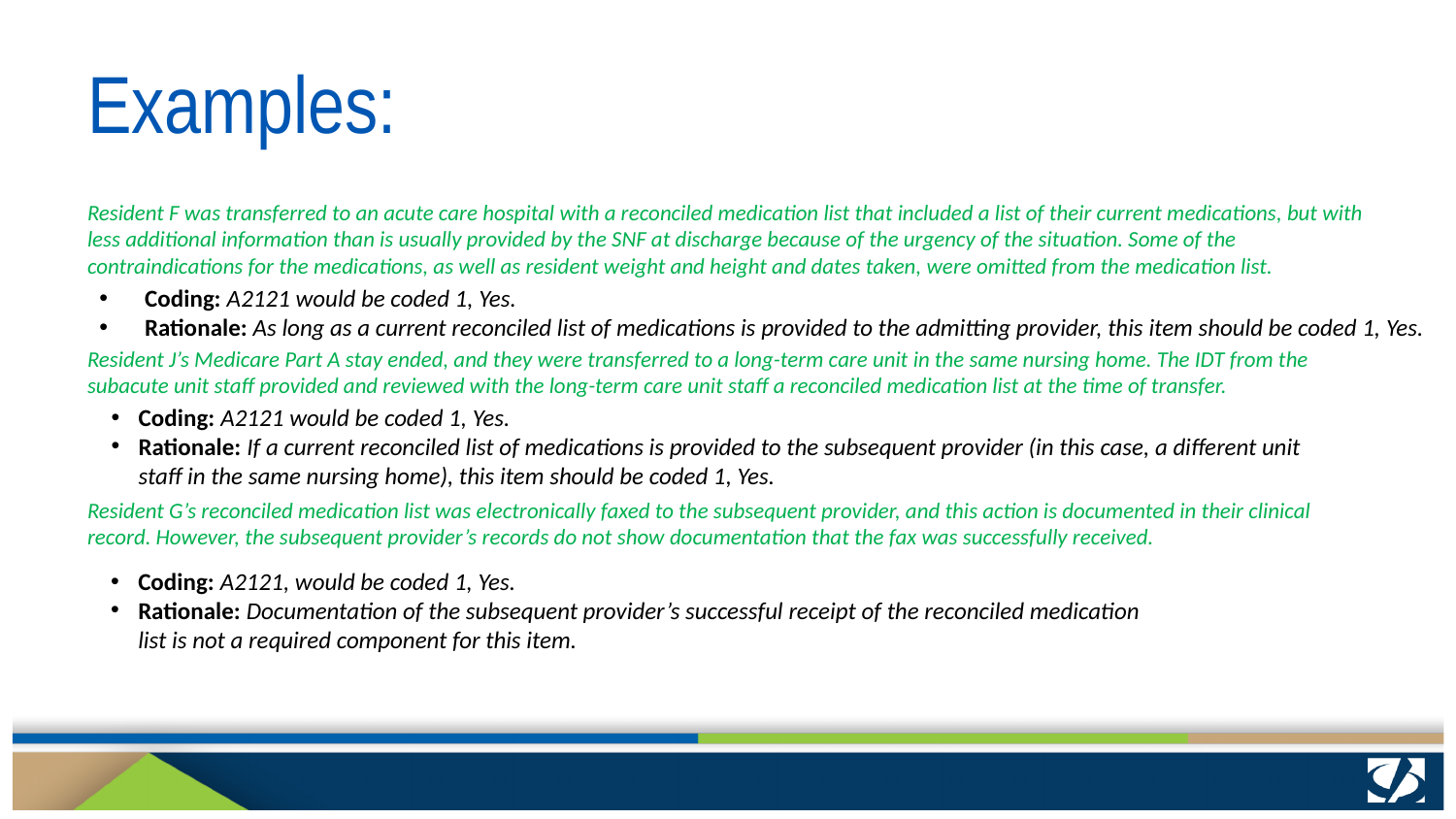

# Examples:
Resident F was transferred to an acute care hospital with a reconciled medication list that included a list of their current medications, but with less additional information than is usually provided by the SNF at discharge because of the urgency of the situation. Some of the contraindications for the medications, as well as resident weight and height and dates taken, were omitted from the medication list.

Resident J’s Medicare Part A stay ended, and they were transferred to a long-term care unit in the same nursing home. The IDT from the subacute unit staff provided and reviewed with the long-term care unit staff a reconciled medication list at the time of transfer.

Resident G’s reconciled medication list was electronically faxed to the subsequent provider, and this action is documented in their clinical record. However, the subsequent provider’s records do not show documentation that the fax was successfully received.
Coding: A2121 would be coded 1, Yes.
Rationale: As long as a current reconciled list of medications is provided to the admitting provider, this item should be coded 1, Yes.
Coding: A2121 would be coded 1, Yes.
Rationale: If a current reconciled list of medications is provided to the subsequent provider (in this case, a different unit staff in the same nursing home), this item should be coded 1, Yes.
Coding: A2121, would be coded 1, Yes.
Rationale: Documentation of the subsequent provider’s successful receipt of the reconciled medication list is not a required component for this item.